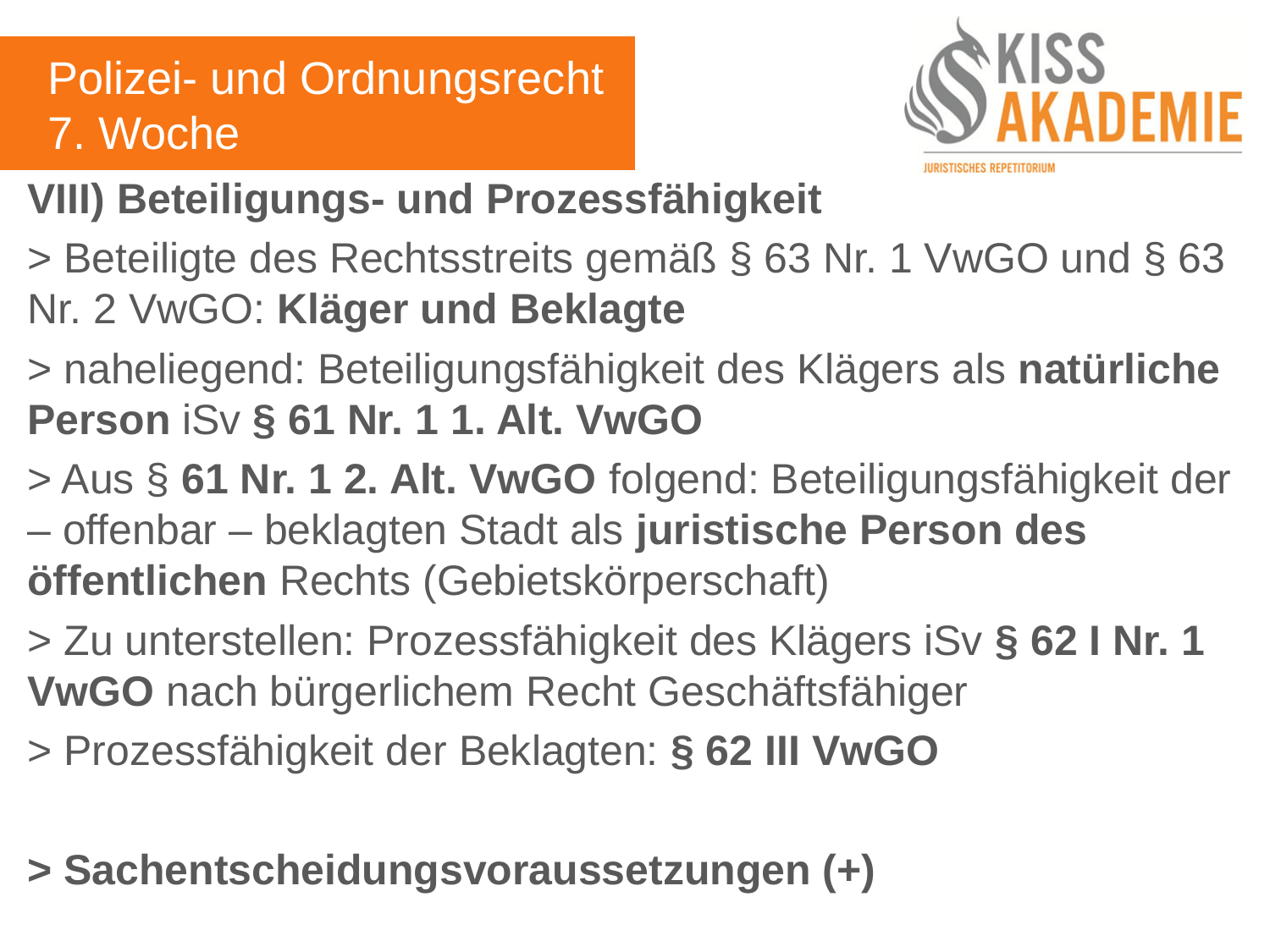

Polizei- und Ordnungsrecht
7. Woche
VIII) Beteiligungs- und Prozessfähigkeit
> Beteiligte des Rechtsstreits gemäß § 63 Nr. 1 VwGO und § 63 Nr. 2 VwGO: Kläger und Beklagte
> naheliegend: Beteiligungsfähigkeit des Klägers als natürliche Person iSv § 61 Nr. 1 1. Alt. VwGO
> Aus § 61 Nr. 1 2. Alt. VwGO folgend: Beteiligungsfähigkeit der – offenbar – beklagten Stadt als juristische Person des öffentlichen Rechts (Gebietskörperschaft)
> Zu unterstellen: Prozessfähigkeit des Klägers iSv § 62 I Nr. 1 VwGO nach bürgerlichem Recht Geschäftsfähiger
> Prozessfähigkeit der Beklagten: § 62 III VwGO

> Sachentscheidungsvoraussetzungen (+)